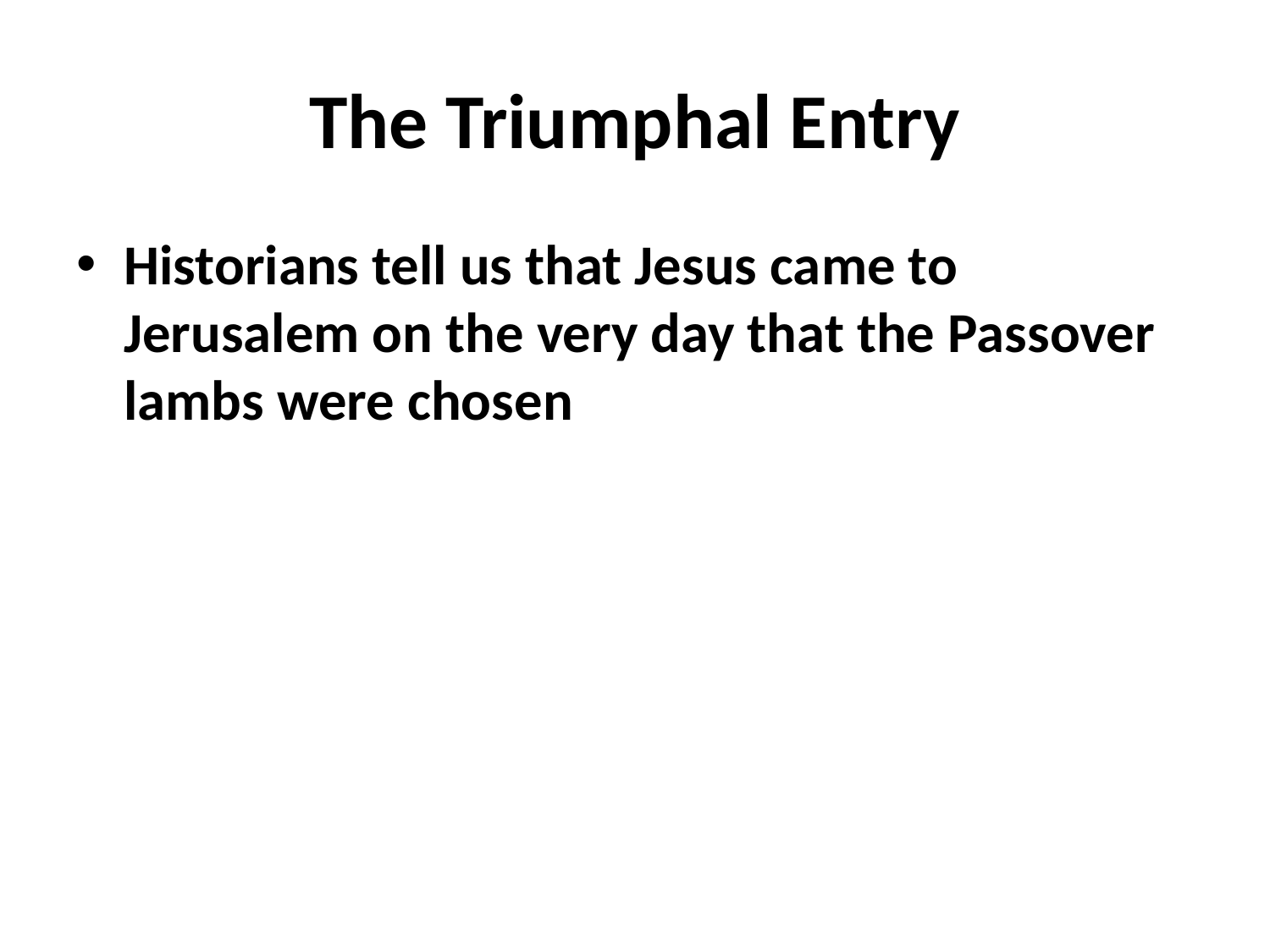

# The Triumphal Entry
Historians tell us that Jesus came to Jerusalem on the very day that the Passover lambs were chosen